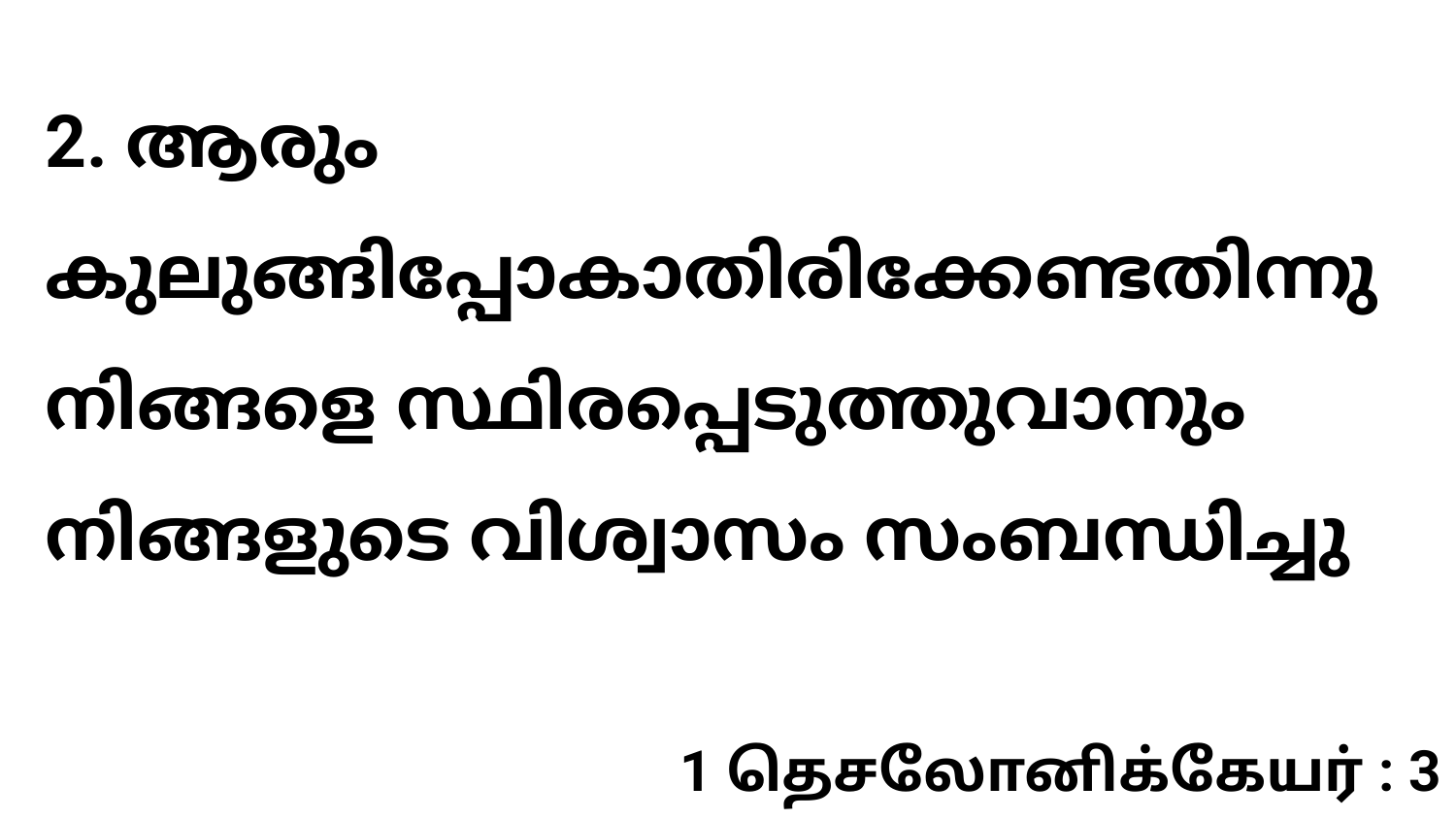

2. ആരും കുലുങ്ങിപ്പോകാതിരിക്കേണ്ടതിന്നു നിങ്ങളെ സ്ഥിരപ്പെടുത്തുവാനും നിങ്ങളുടെ വിശ്വാസം സംബന്ധിച്ചു
1 தெசலோனிக்கேயர் : 3